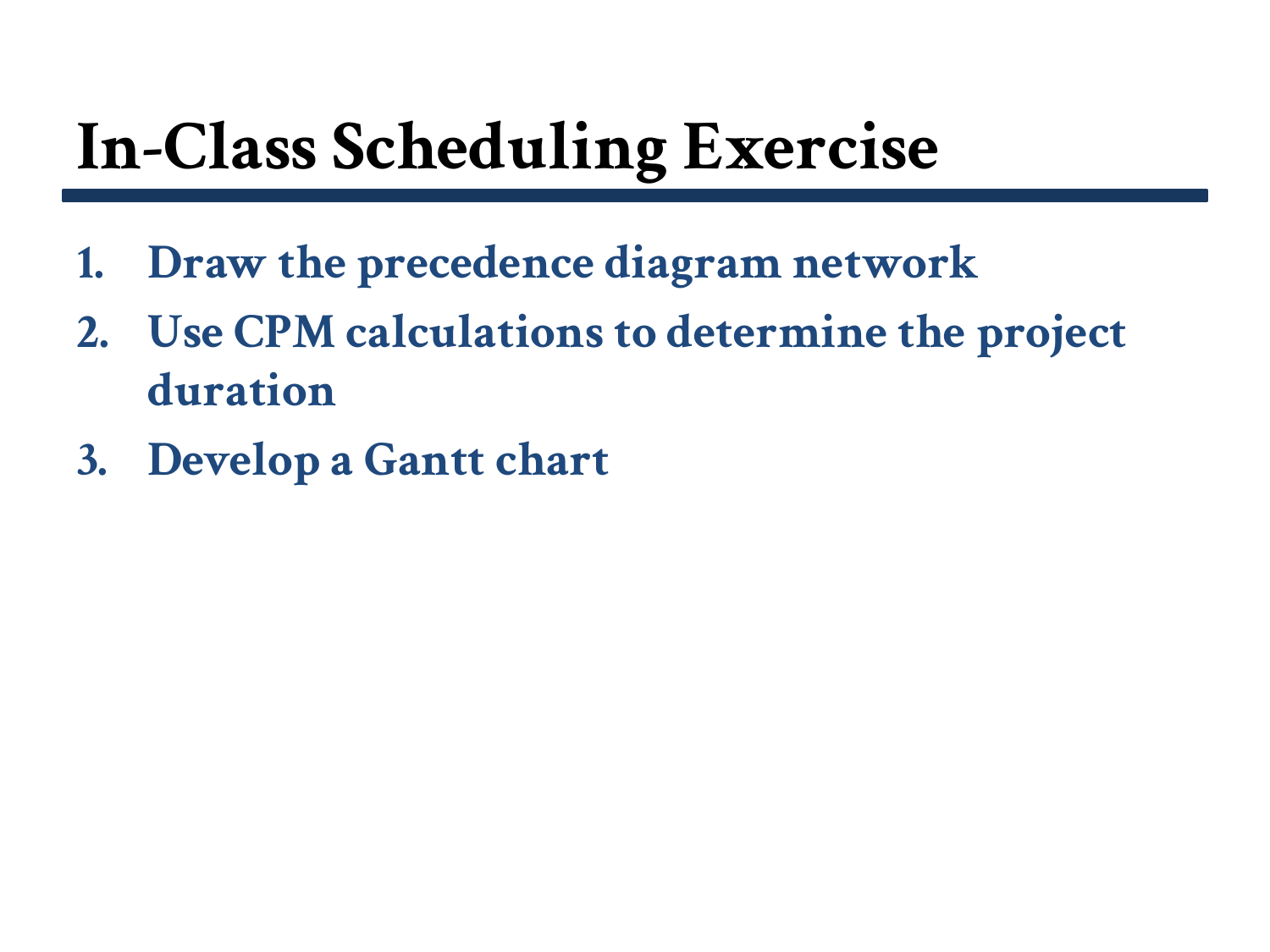

# In-Class Scheduling Exercise
Draw the precedence diagram network
Use CPM calculations to determine the project duration
Develop a Gantt chart